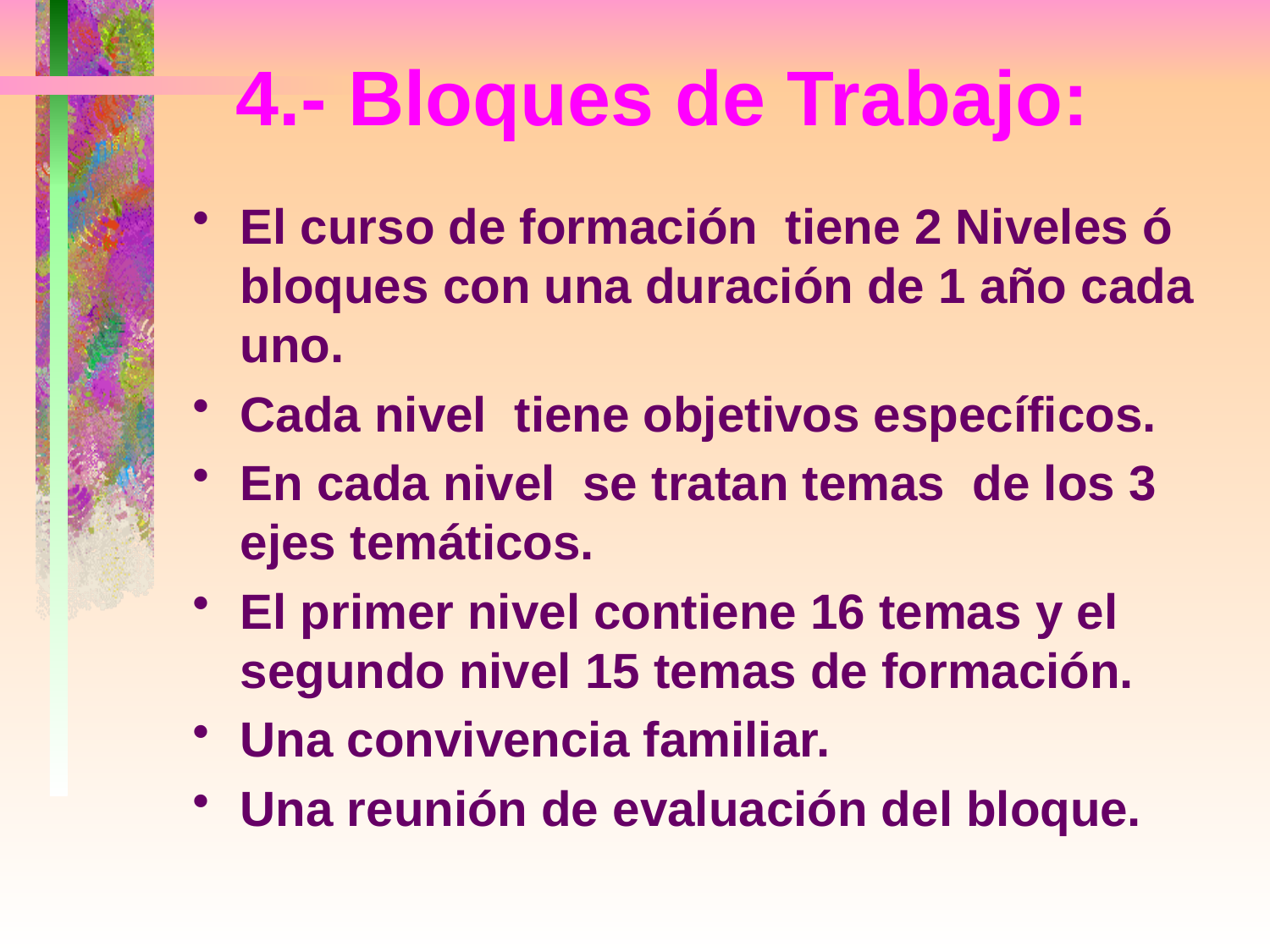

# 4.- Bloques de Trabajo:
El curso de formación  tiene 2 Niveles ó bloques con una duración de 1 año cada uno.
Cada nivel  tiene objetivos específicos.
En cada nivel  se tratan temas  de los 3 ejes temáticos.
El primer nivel contiene 16 temas y el segundo nivel 15 temas de formación.
Una convivencia familiar.
Una reunión de evaluación del bloque.